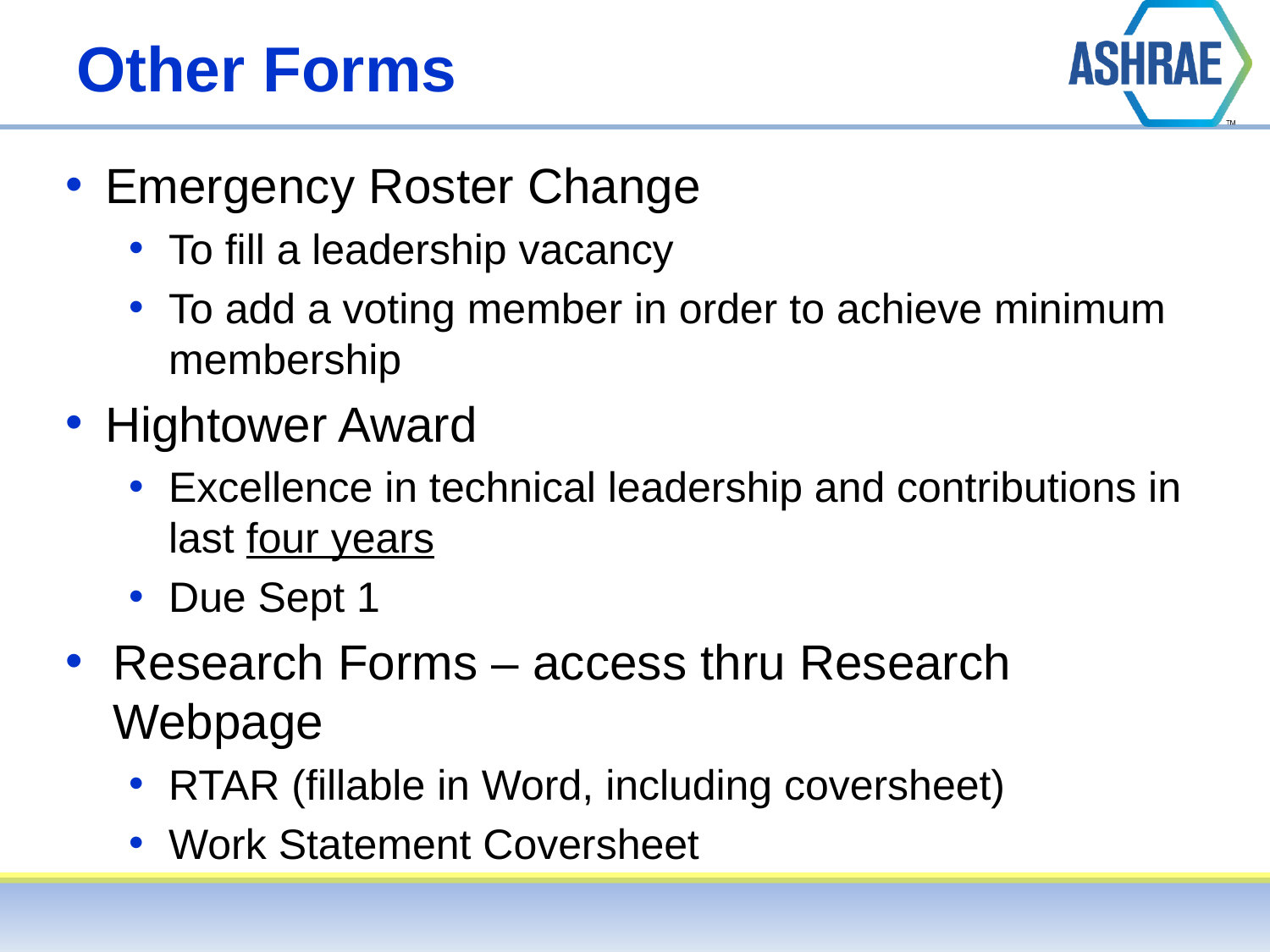

# Other Forms
Emergency Roster Change
To fill a leadership vacancy
To add a voting member in order to achieve minimum membership
Hightower Award
Excellence in technical leadership and contributions in last four years
Due Sept 1
Research Forms – access thru Research Webpage
RTAR (fillable in Word, including coversheet)
Work Statement Coversheet